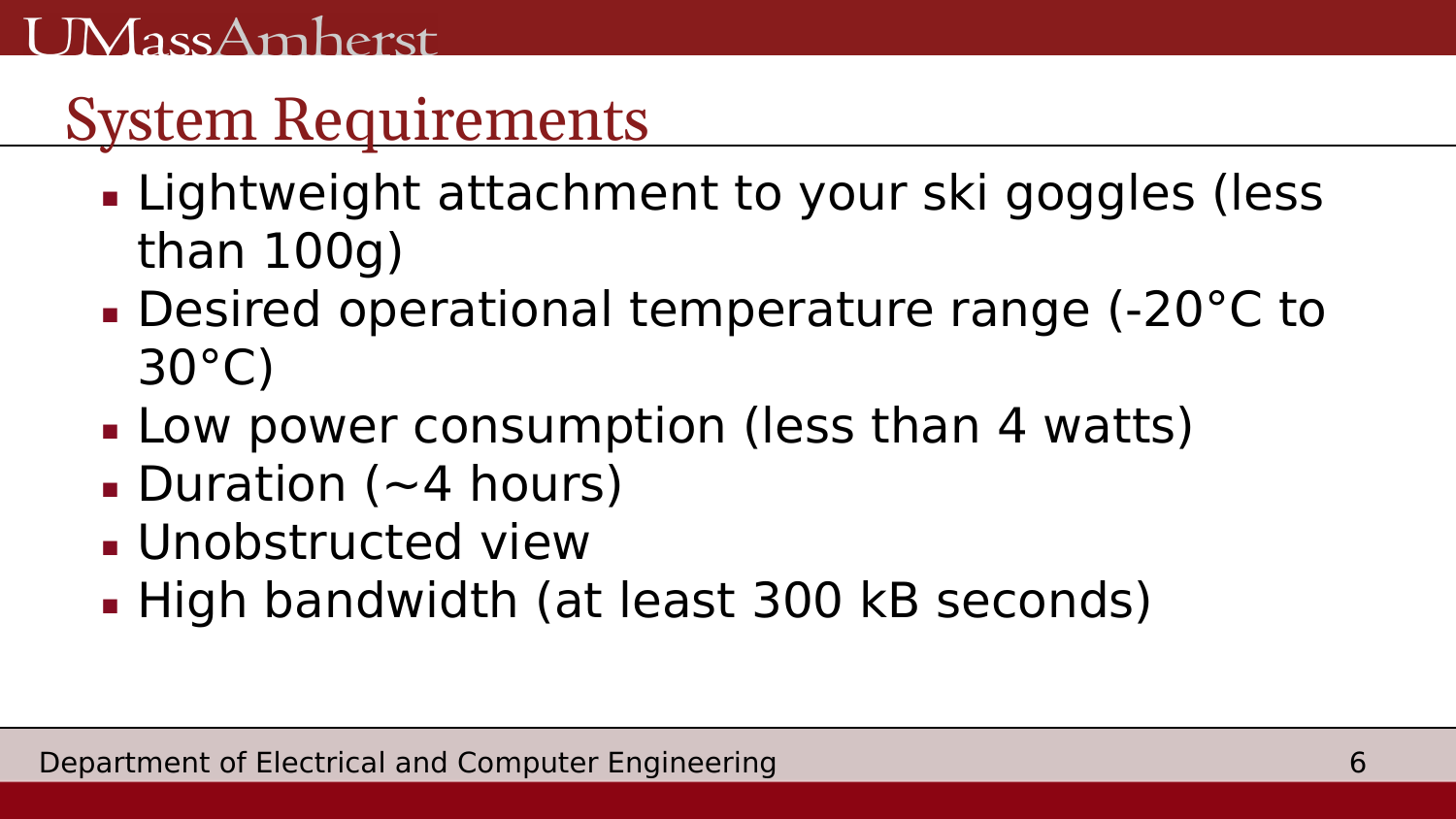

# System Requirements
Lightweight attachment to your ski goggles (less than 100g)
Desired operational temperature range (-20°C to 30°C)
Low power consumption (less than 4 watts)
Duration (~4 hours)
Unobstructed view
High bandwidth (at least 300 kB seconds)